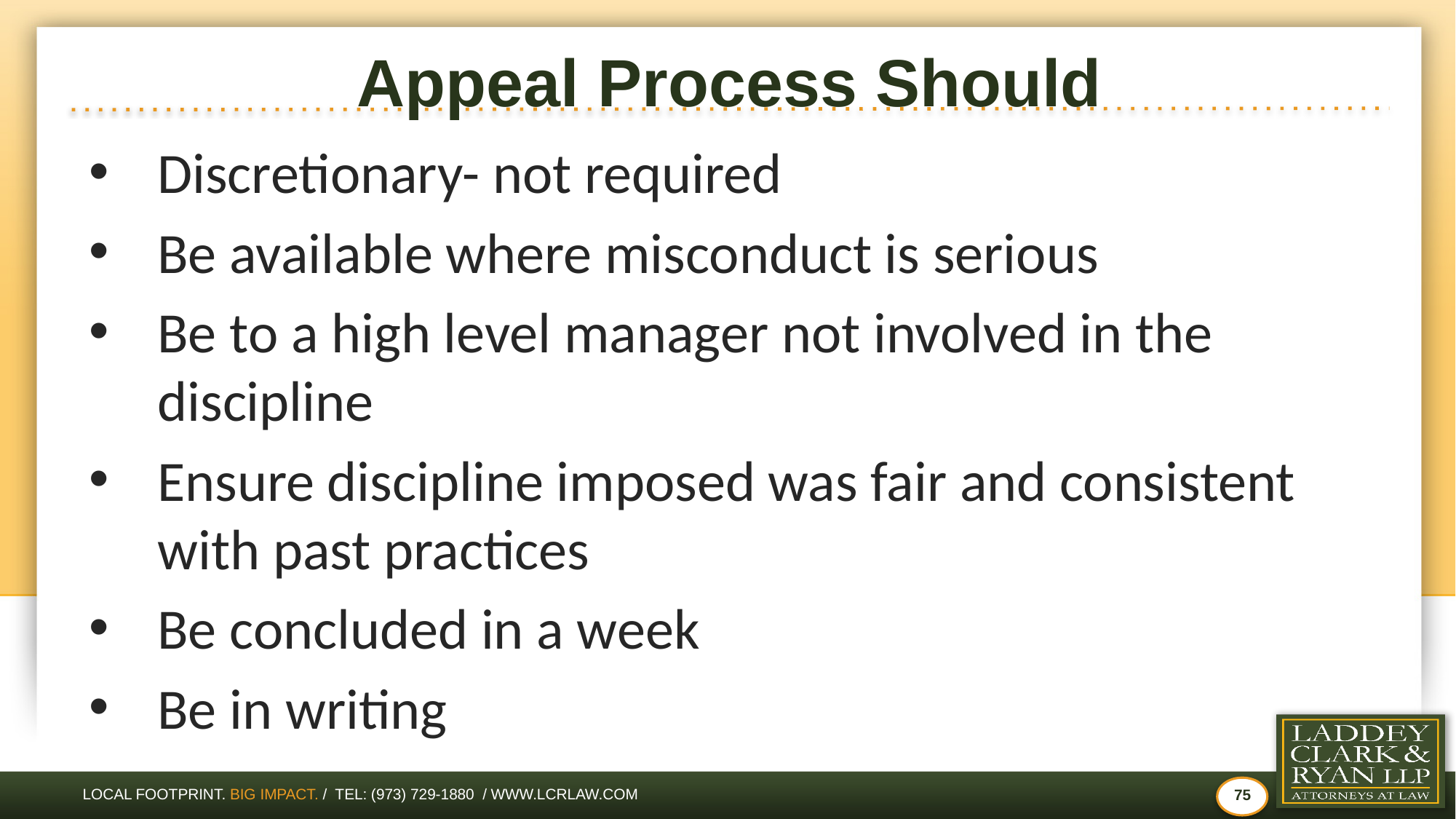

# Appeal Process Should
Discretionary- not required
Be available where misconduct is serious
Be to a high level manager not involved in the discipline
Ensure discipline imposed was fair and consistent with past practices
Be concluded in a week
Be in writing